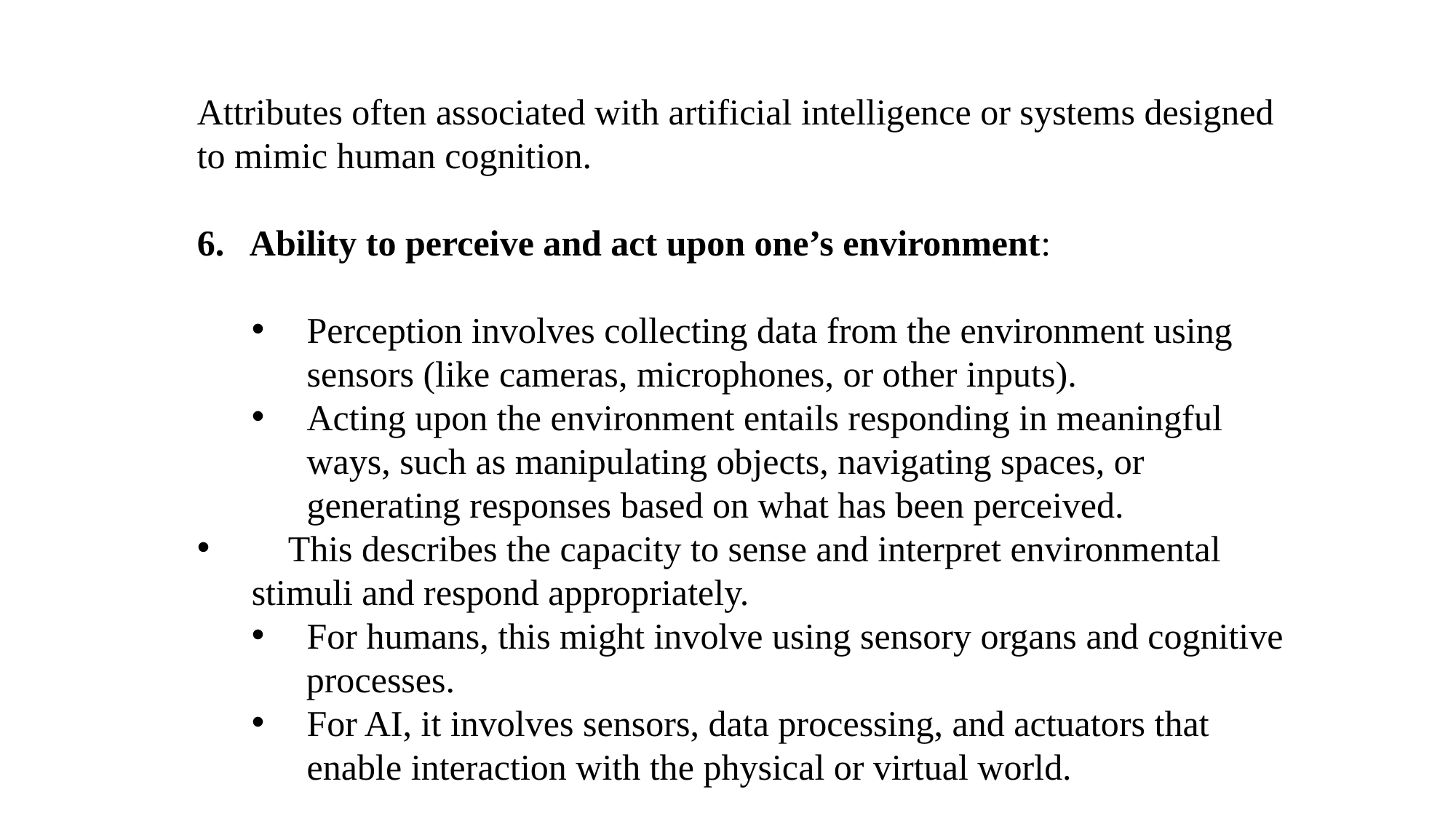

Attributes often associated with artificial intelligence or systems designed
to mimic human cognition.

6.   Ability to perceive and act upon one’s environment:

Perception involves collecting data from the environment using sensors (like cameras, microphones, or other inputs).
Acting upon the environment entails responding in meaningful ways, such as manipulating objects, navigating spaces, or generating responses based on what has been perceived.
    This describes the capacity to sense and interpret environmental 	stimuli and respond appropriately.
For humans, this might involve using sensory organs and cognitive
      processes.
For AI, it involves sensors, data processing, and actuators that enable interaction with the physical or virtual world.